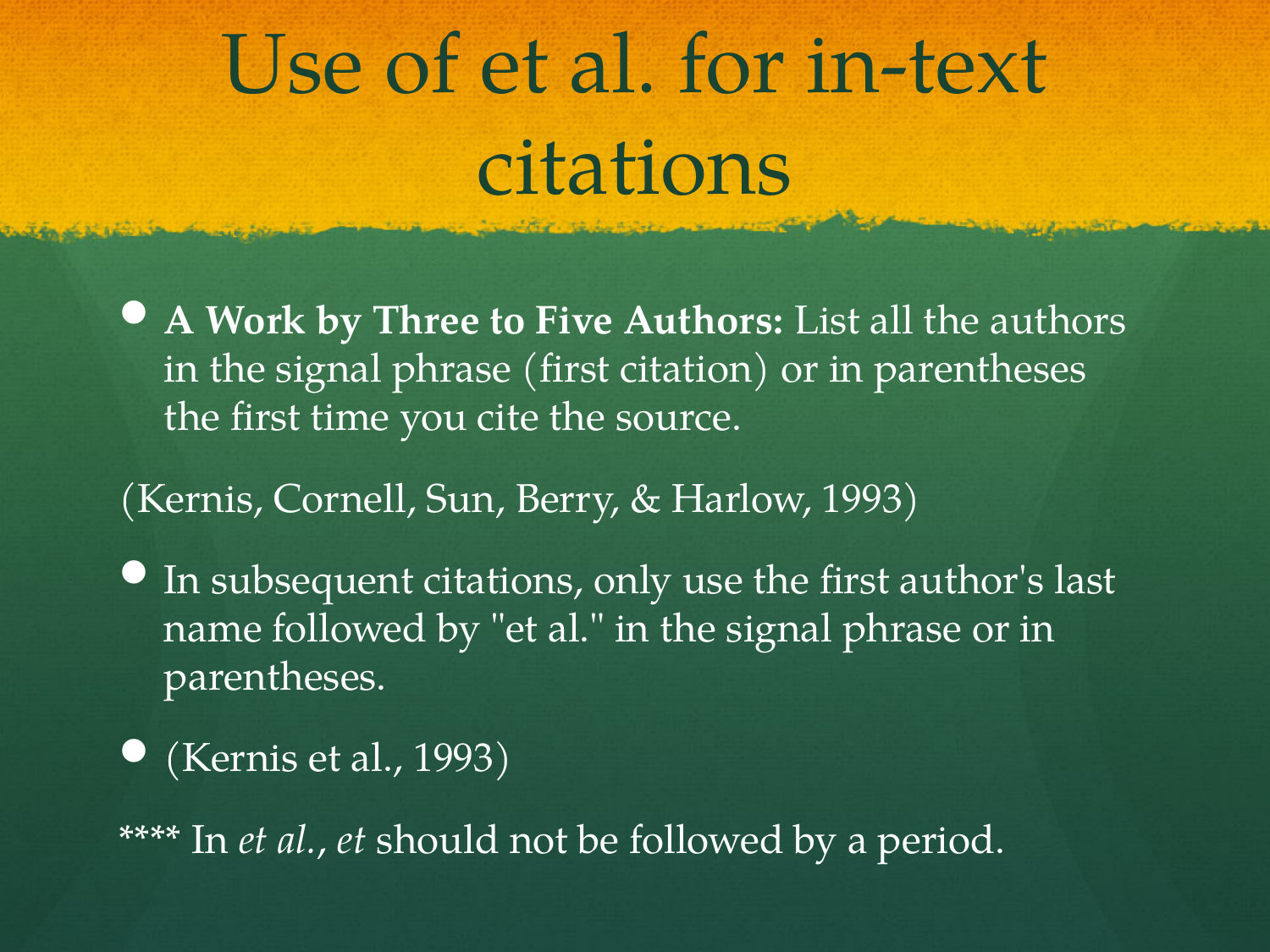

# Use of et al. for in-text citations
A Work by Three to Five Authors: List all the authors in the signal phrase (first citation) or in parentheses the first time you cite the source.
(Kernis, Cornell, Sun, Berry, & Harlow, 1993)
In subsequent citations, only use the first author's last name followed by "et al." in the signal phrase or in parentheses.
(Kernis et al., 1993)
**** In et al., et should not be followed by a period.